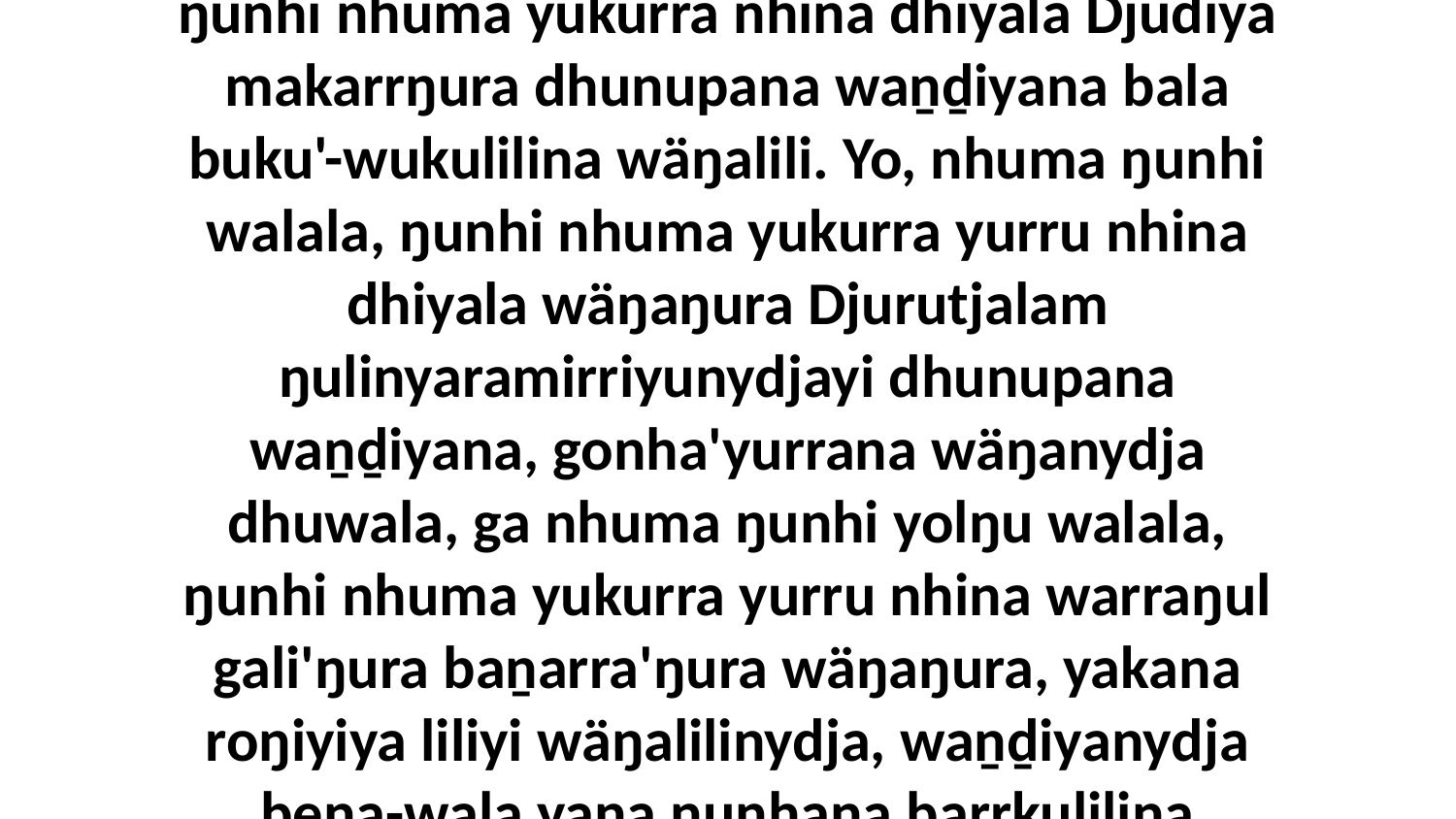

21 Bala nhumanydja yurru ŋunhi yolŋu walala ŋunhi nhuma yukurra nhina dhiyala Djudiya makarrŋura dhunupana waṉḏiyana bala buku'-wukulilina wäŋalili. Yo, nhuma ŋunhi walala, ŋunhi nhuma yukurra yurru nhina dhiyala wäŋaŋura Djurutjalam ŋulinyaramirriyunydjayi dhunupana waṉḏiyana, gonha'yurrana wäŋanydja dhuwala, ga nhuma ŋunhi yolŋu walala, ŋunhi nhuma yukurra yurru nhina warraŋul gali'ŋura baṉarra'ŋura wäŋaŋura, yakana roŋiyiya liliyi wäŋalilinydja, waṉḏiyanydja bena-wala yana ŋunhana barrkulilina wäŋalili.